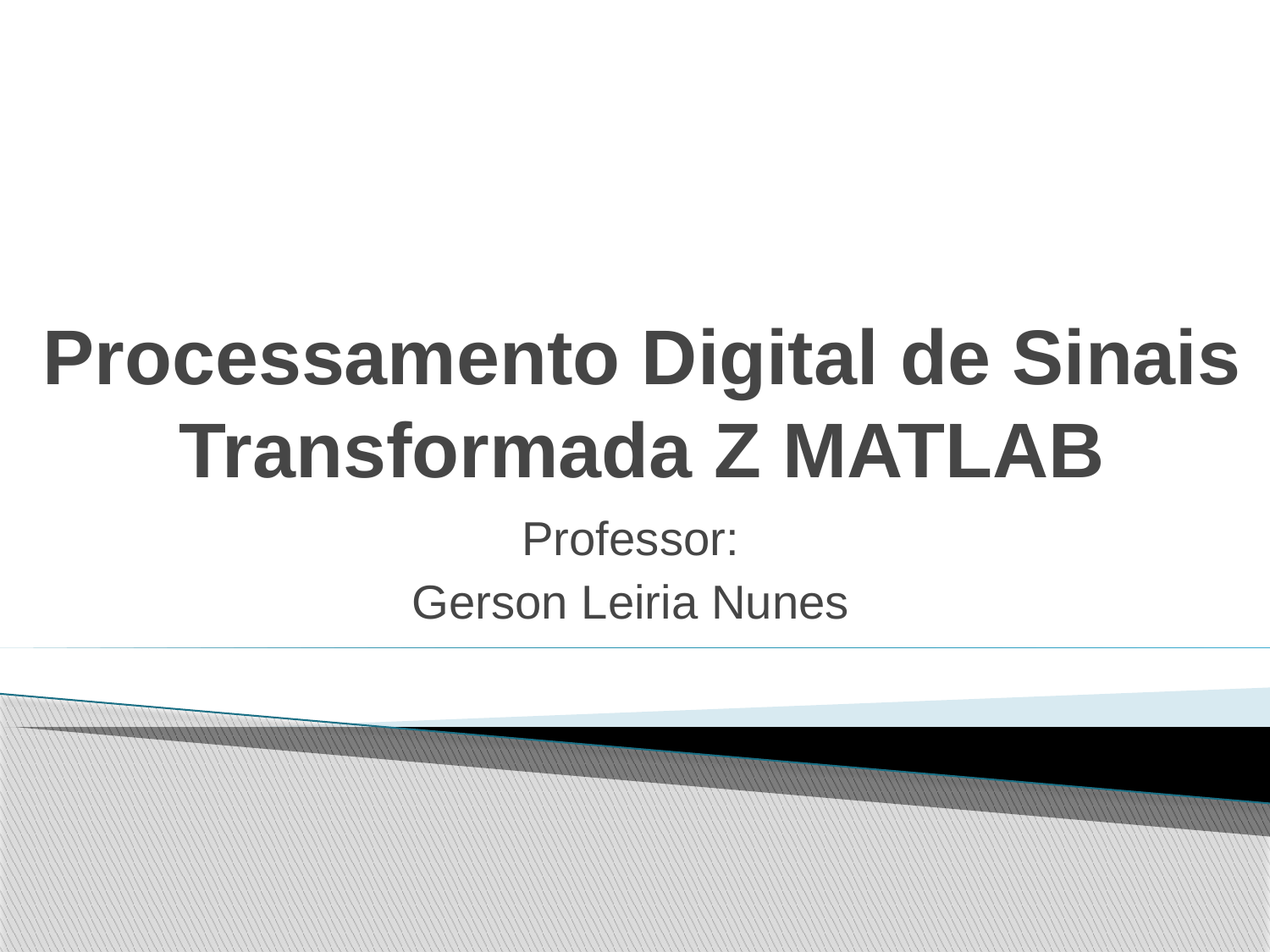

# Processamento Digital de Sinais Transformada Z MATLAB
Professor:
Gerson Leiria Nunes